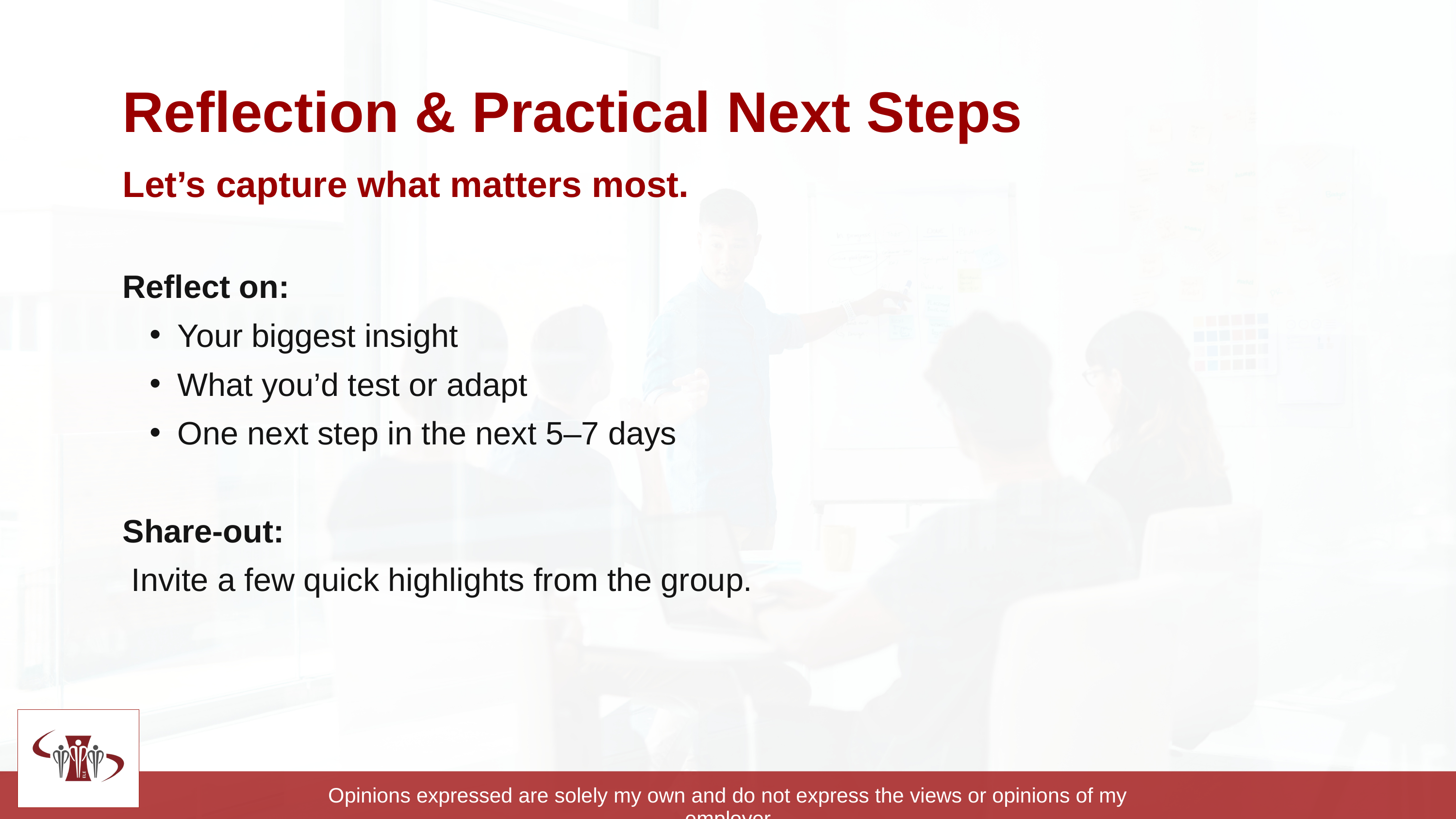

Reflection & Practical Next Steps
Let’s capture what matters most.
Reflect on:
Your biggest insight
What you’d test or adapt
One next step in the next 5–7 days

Share-out:
 Invite a few quick highlights from the group.

Opinions expressed are solely my own and do not express the views or opinions of my employer